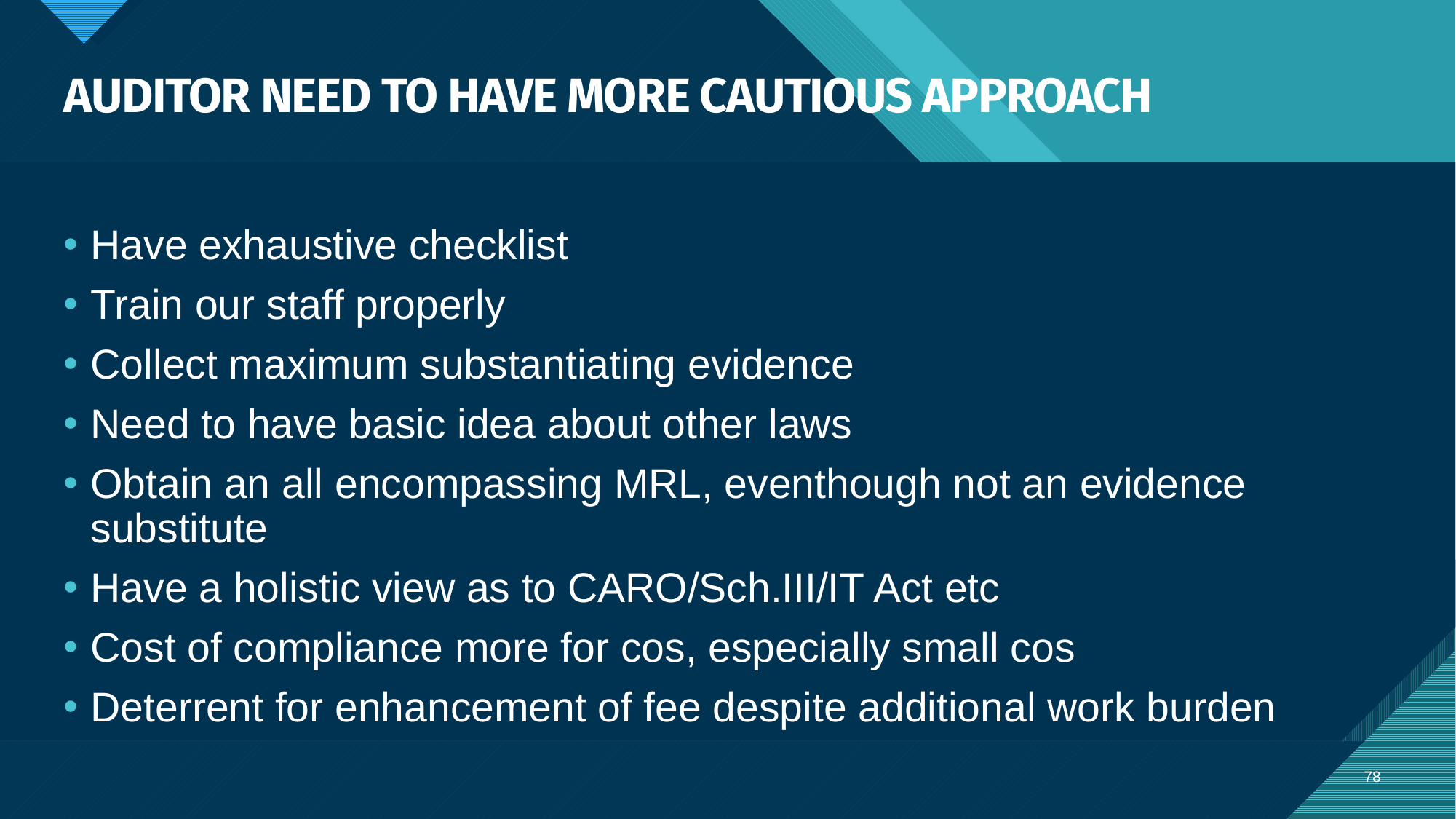

# AUDITOR NEED TO HAVE MORE CAUTIOUS APPROACH
Have exhaustive checklist
Train our staff properly
Collect maximum substantiating evidence
Need to have basic idea about other laws
Obtain an all encompassing MRL, eventhough not an evidence substitute
Have a holistic view as to CARO/Sch.III/IT Act etc
Cost of compliance more for cos, especially small cos
Deterrent for enhancement of fee despite additional work burden
78